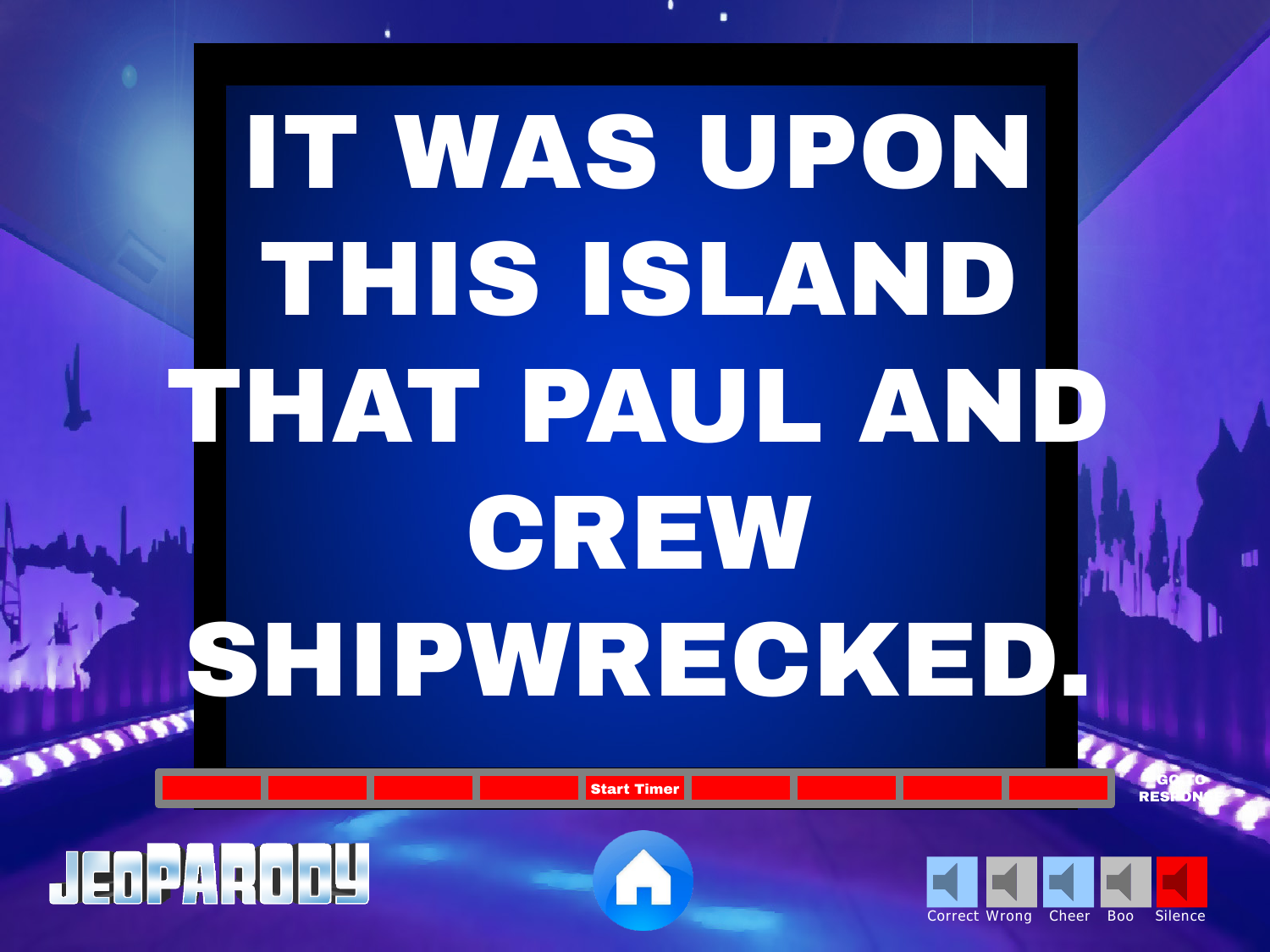

IT WAS UPON THIS ISLAND THAT PAUL AND CREW SHIPWRECKED.